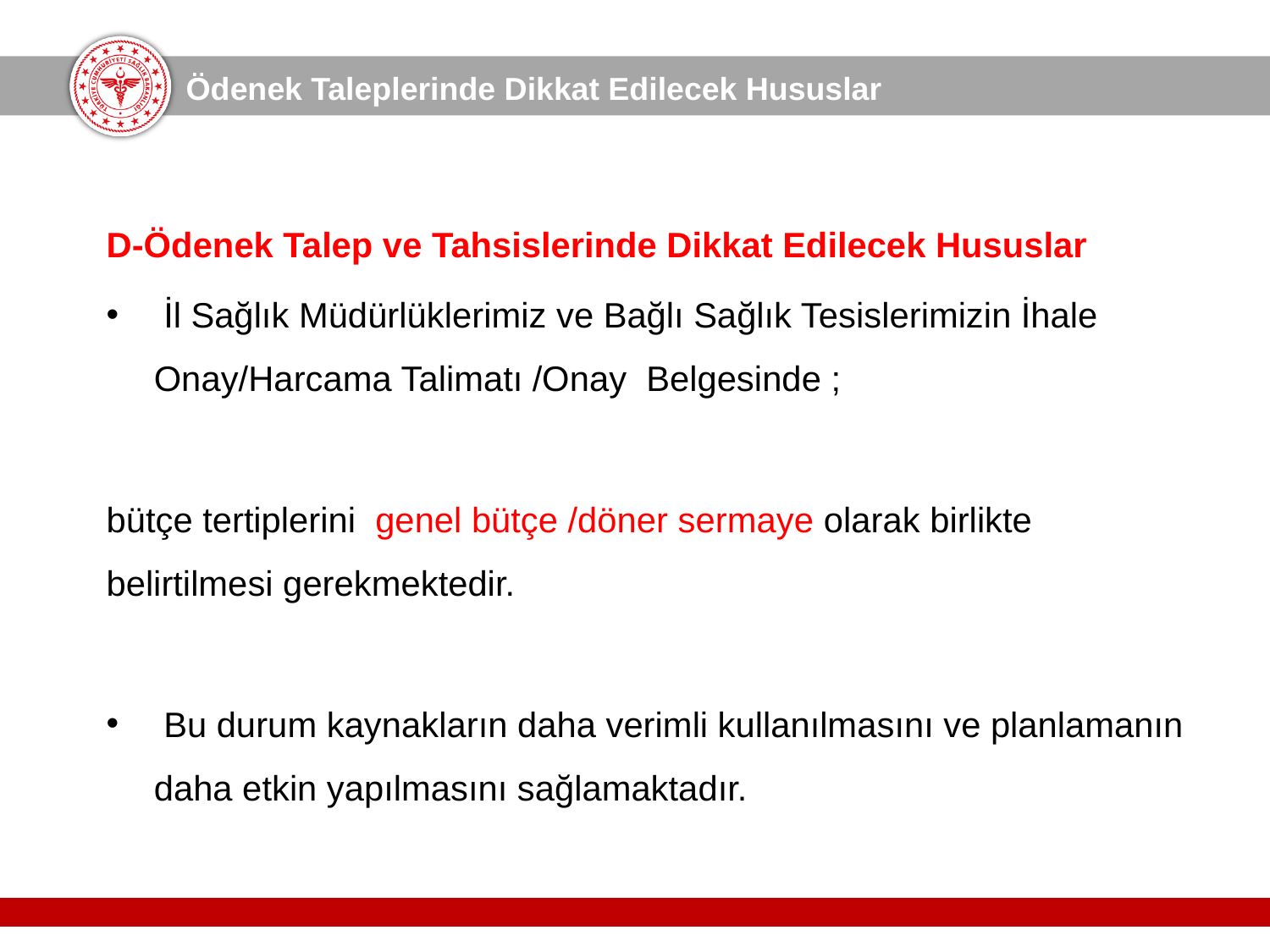

Ödenek Taleplerinde Dikkat Edilecek Hususlar
D-Ödenek Talep ve Tahsislerinde Dikkat Edilecek Hususlar
 İl Sağlık Müdürlüklerimiz ve Bağlı Sağlık Tesislerimizin İhale Onay/Harcama Talimatı /Onay  Belgesinde ;

bütçe tertiplerini  genel bütçe /döner sermaye olarak birlikte belirtilmesi gerekmektedir.

 Bu durum kaynakların daha verimli kullanılmasını ve planlamanın daha etkin yapılmasını sağlamaktadır.